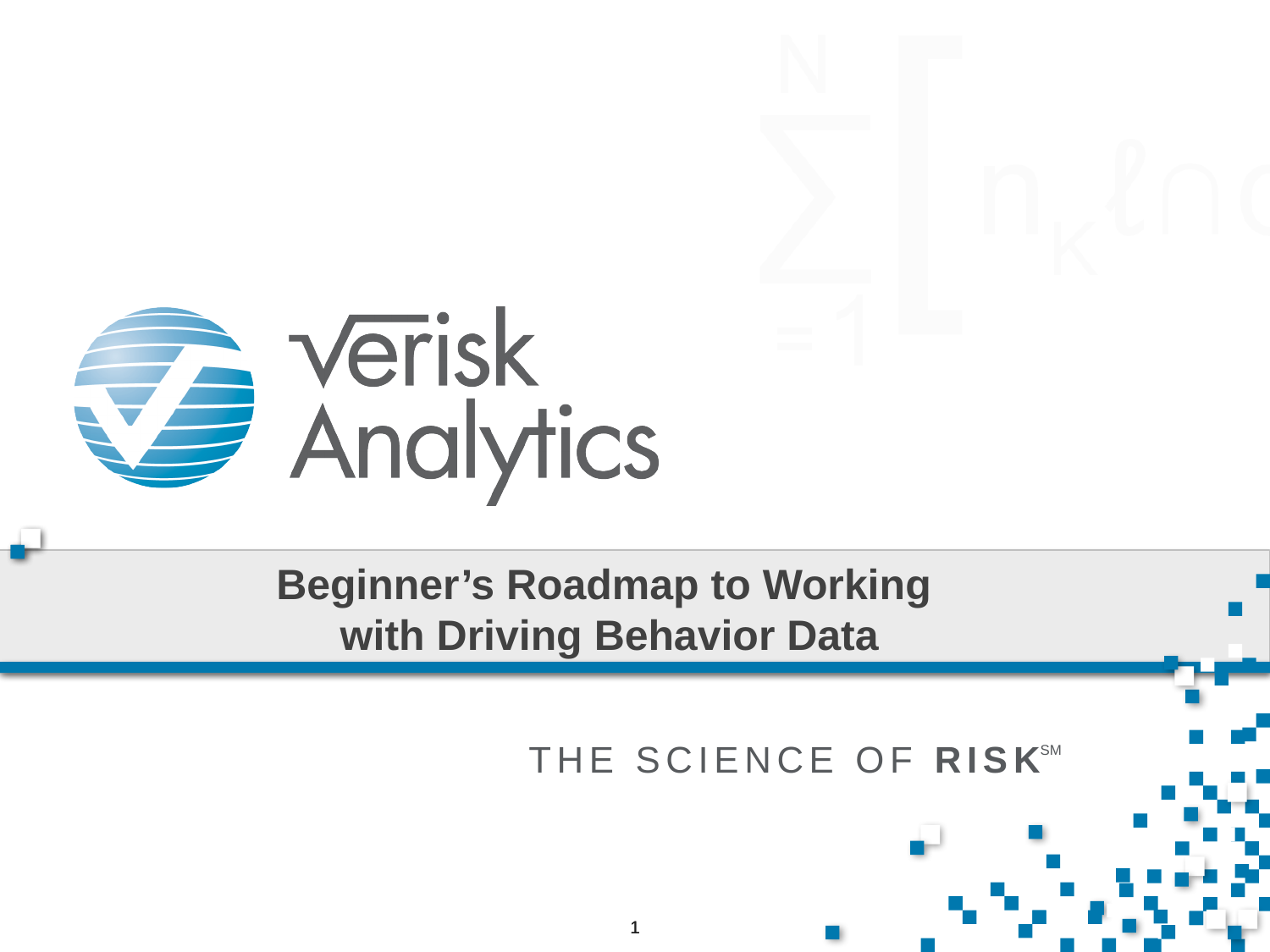

Beginner’s Roadmap to Working
with Driving Behavior Data